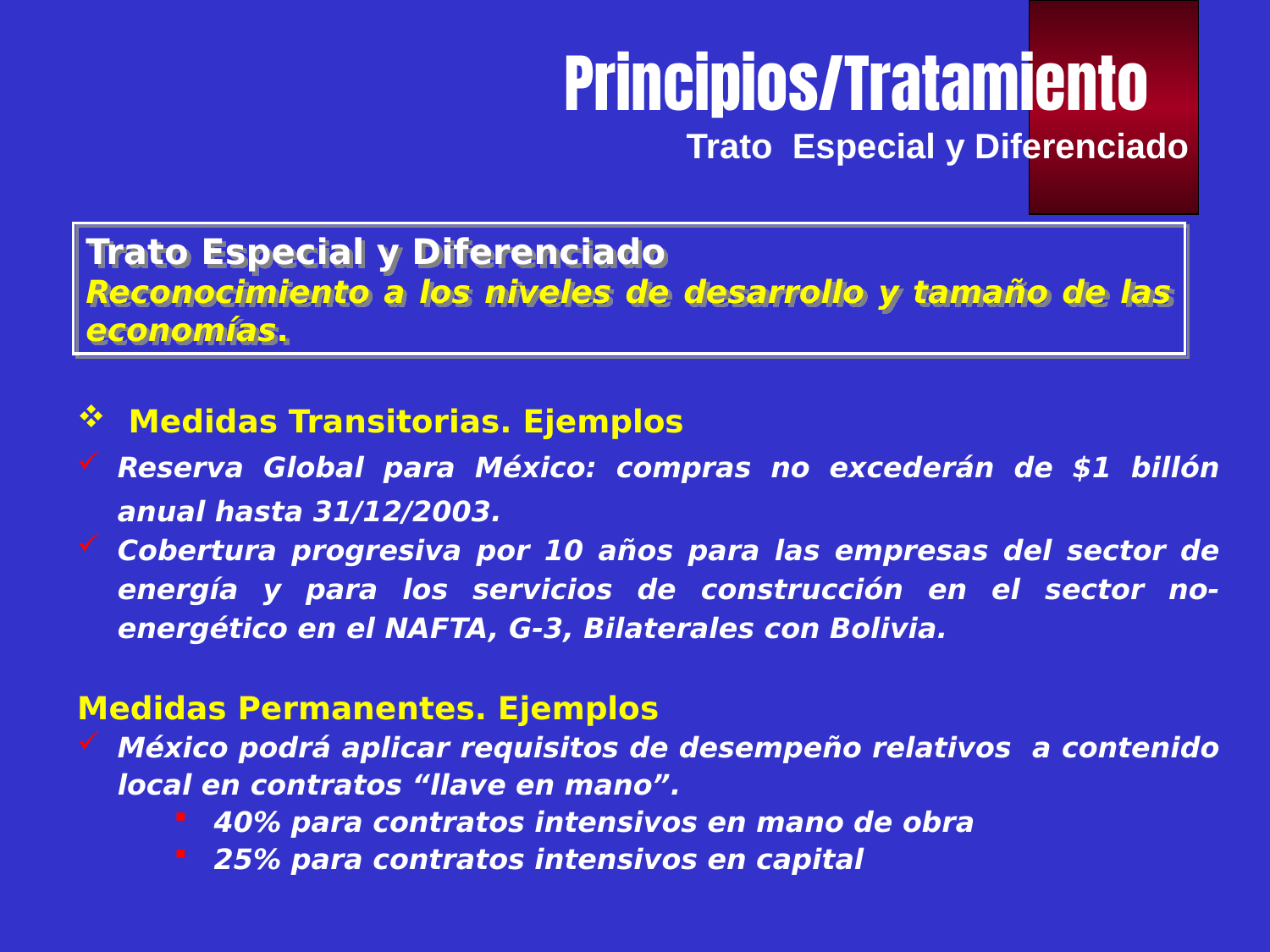

Principios/Tratamiento
Trato  Especial y Diferenciado
Trato Especial y Diferenciado
Reconocimiento a los niveles de desarrollo y tamaño de las economías.
 Medidas Transitorias. Ejemplos
Reserva Global para México: compras no excederán de $1 billón anual hasta 31/12/2003.
Cobertura progresiva por 10 años para las empresas del sector de energía y para los servicios de construcción en el sector no-energético en el NAFTA, G-3, Bilaterales con Bolivia.

Medidas Permanentes. Ejemplos
México podrá aplicar requisitos de desempeño relativos  a contenido local en contratos “llave en mano”.
 40% para contratos intensivos en mano de obra
 25% para contratos intensivos en capital